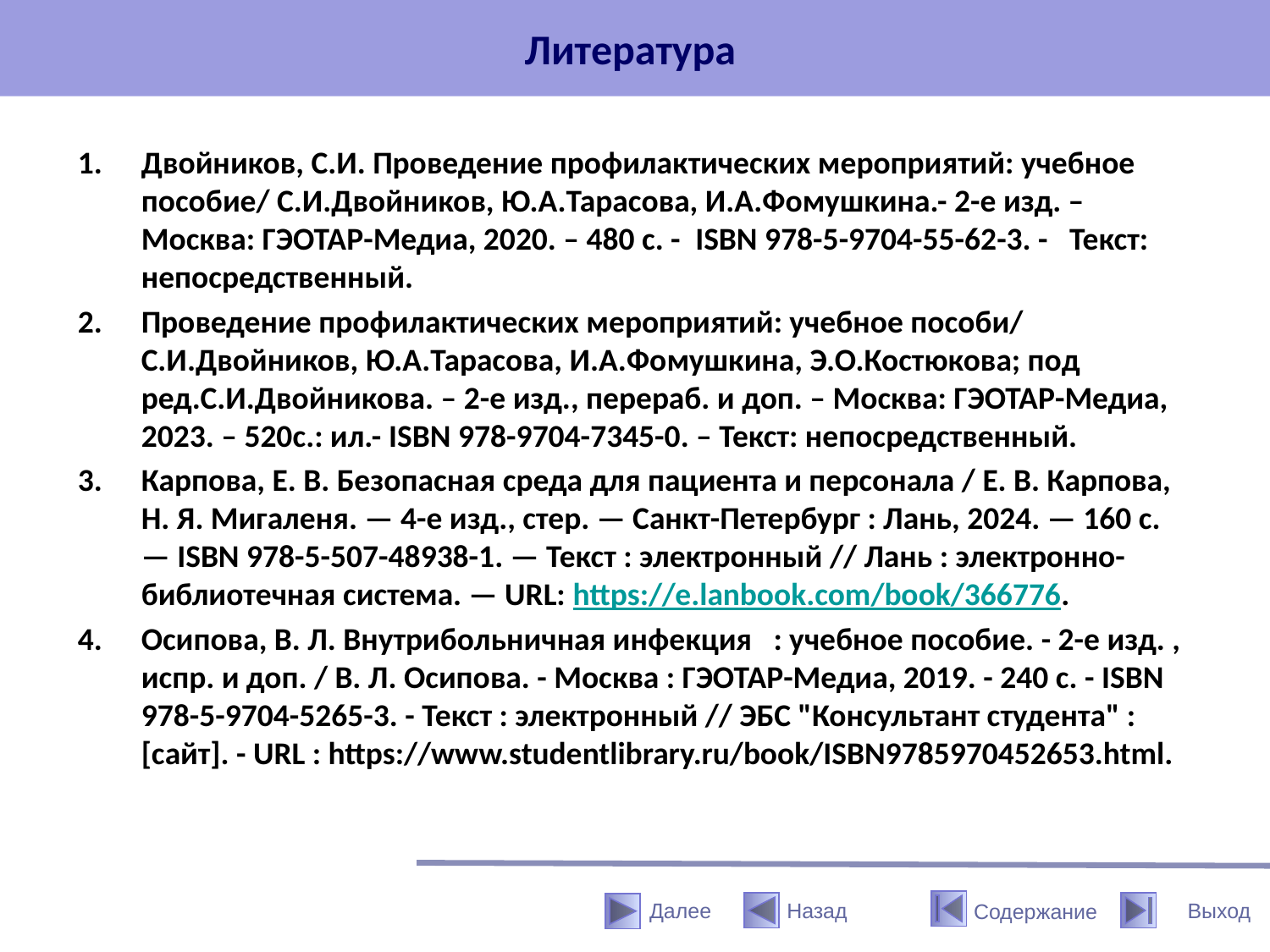

# Литература
Двойников, С.И. Проведение профилактических мероприятий: учебное пособие/ С.И.Двойников, Ю.А.Тарасова, И.А.Фомушкина.- 2-е изд. – Москва: ГЭОТАР-Медиа, 2020. – 480 с. -  ISBN 978-5-9704-55-62-3. -   Текст: непосредственный.
Проведение профилактических мероприятий: учебное пособи/ С.И.Двойников, Ю.А.Тарасова, И.А.Фомушкина, Э.О.Костюкова; под ред.С.И.Двойникова. – 2-е изд., перераб. и доп. – Москва: ГЭОТАР-Медиа, 2023. – 520с.: ил.- ISBN 978-9704-7345-0. – Текст: непосредственный.
Карпова, Е. В. Безопасная среда для пациента и персонала / Е. В. Карпова, Н. Я. Мигаленя. — 4-е изд., стер. — Санкт-Петербург : Лань, 2024. — 160 с. — ISBN 978-5-507-48938-1. — Текст : электронный // Лань : электронно-библиотечная система. — URL: https://e.lanbook.com/book/366776.
Осипова, В. Л. Внутрибольничная инфекция   : учебное пособие. - 2-е изд. , испр. и доп. / В. Л. Осипова. - Москва : ГЭОТАР-Медиа, 2019. - 240 с. - ISBN 978-5-9704-5265-3. - Текст : электронный // ЭБС "Консультант студента" : [сайт]. - URL : https://www.studentlibrary.ru/book/ISBN9785970452653.html.